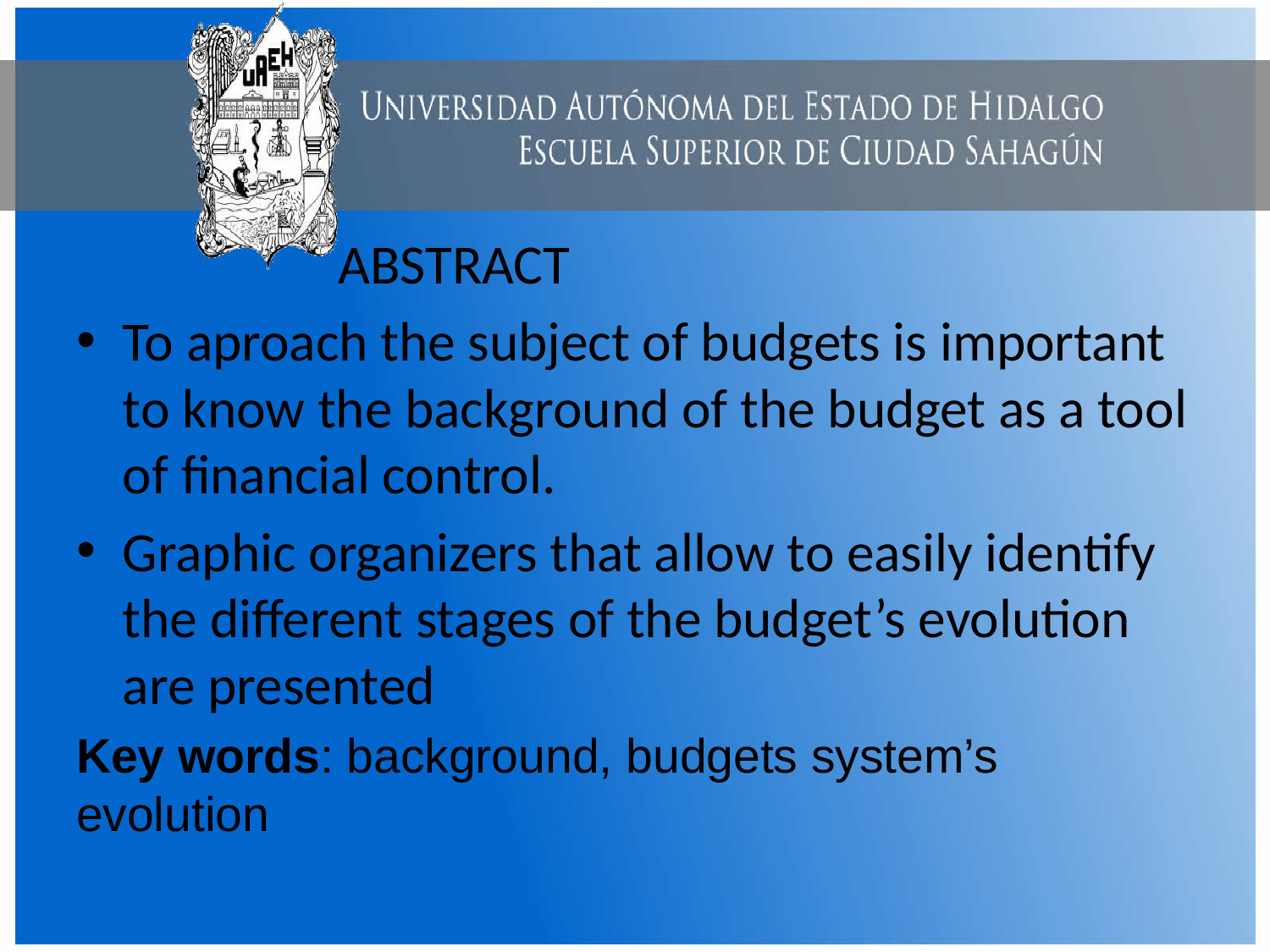

ABSTRACT
To aproach the subject of budgets is important to know the background of the budget as a tool of financial control.
Graphic organizers that allow to easily identify the different stages of the budget’s evolution  are presented
Key words: background, budgets system’s evolution